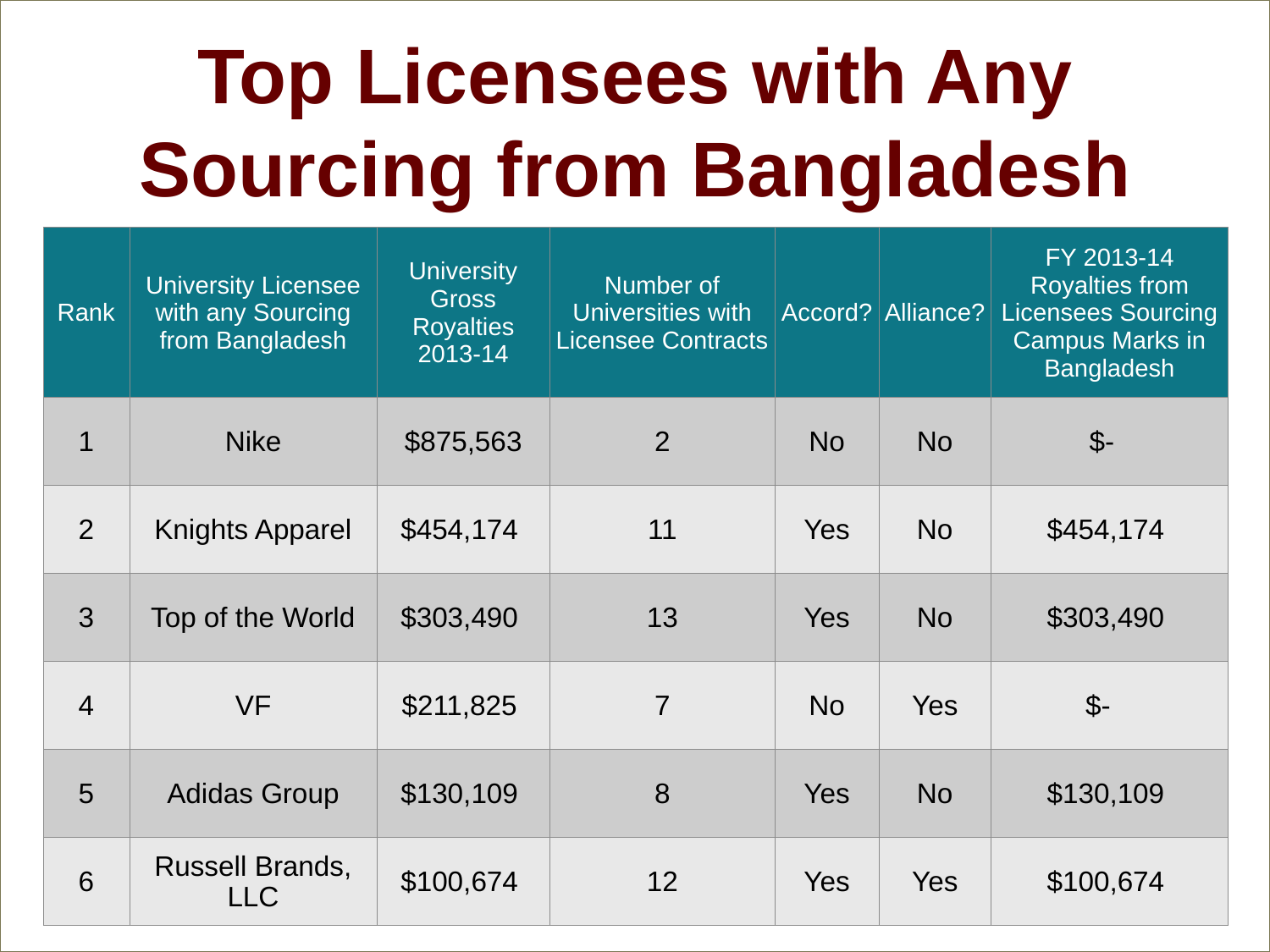

# Top Licensees with Any Sourcing from Bangladesh
| Rank | University Licensee with any Sourcing from Bangladesh | University Gross Royalties 2013-14 | Number of Universities with Licensee Contracts | Accord? | Alliance? | FY 2013-14 Royalties from Licensees Sourcing Campus Marks in Bangladesh |
| --- | --- | --- | --- | --- | --- | --- |
| 1 | Nike | $875,563 | 2 | No | No | $- |
| 2 | Knights Apparel | $454,174 | 11 | Yes | No | $454,174 |
| 3 | Top of the World | $303,490 | 13 | Yes | No | $303,490 |
| 4 | VF | $211,825 | 7 | No | Yes | $- |
| 5 | Adidas Group | $130,109 | 8 | Yes | No | $130,109 |
| 6 | Russell Brands, LLC | $100,674 | 12 | Yes | Yes | $100,674 |